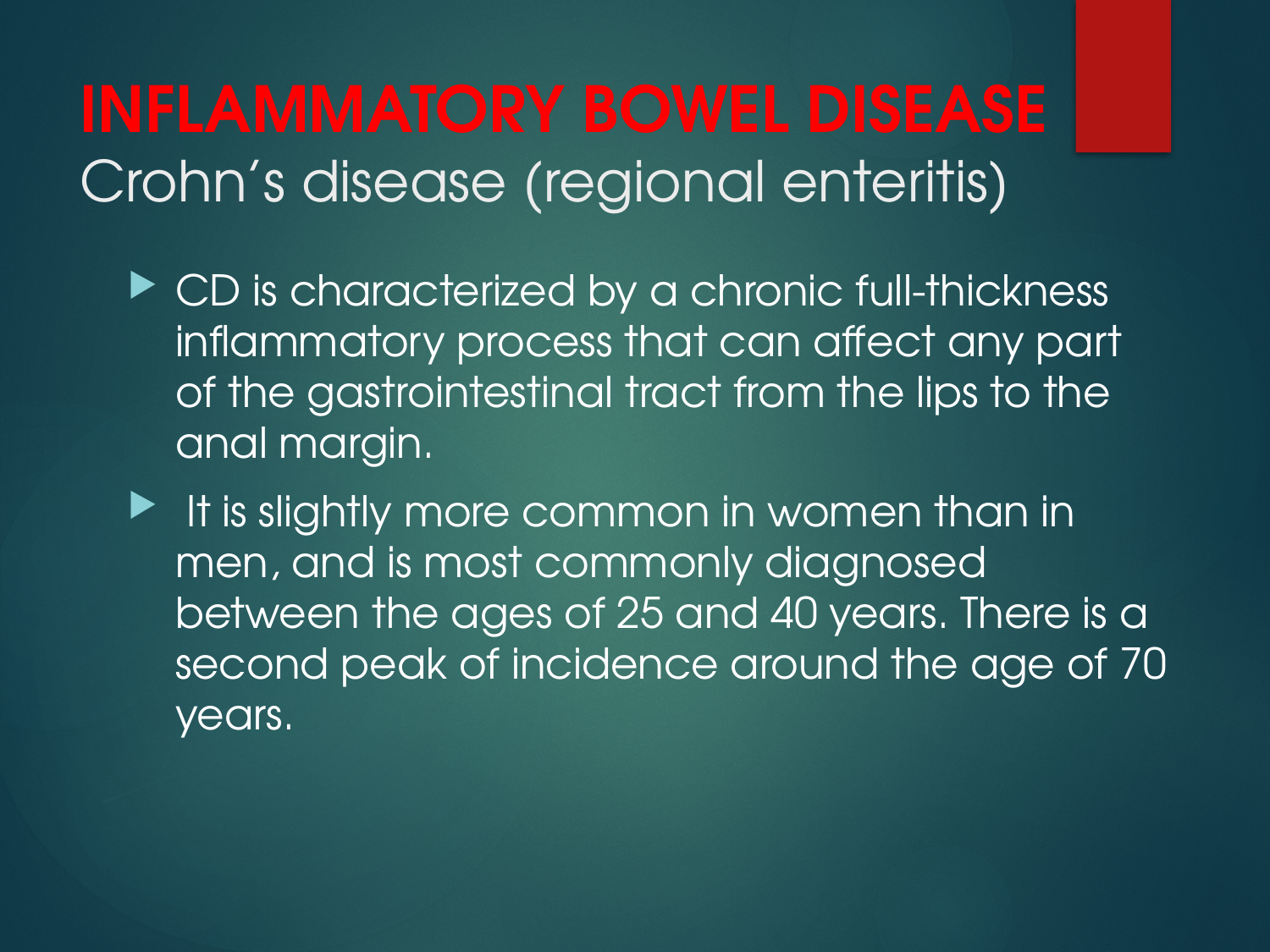

# INFLAMMATORY BOWEL DISEASE Crohn’s disease (regional enteritis)
CD is characterized by a chronic full-thickness inflammatory process that can affect any part of the gastrointestinal tract from the lips to the anal margin.
 It is slightly more common in women than in men, and is most commonly diagnosed between the ages of 25 and 40 years. There is a second peak of incidence around the age of 70 years.